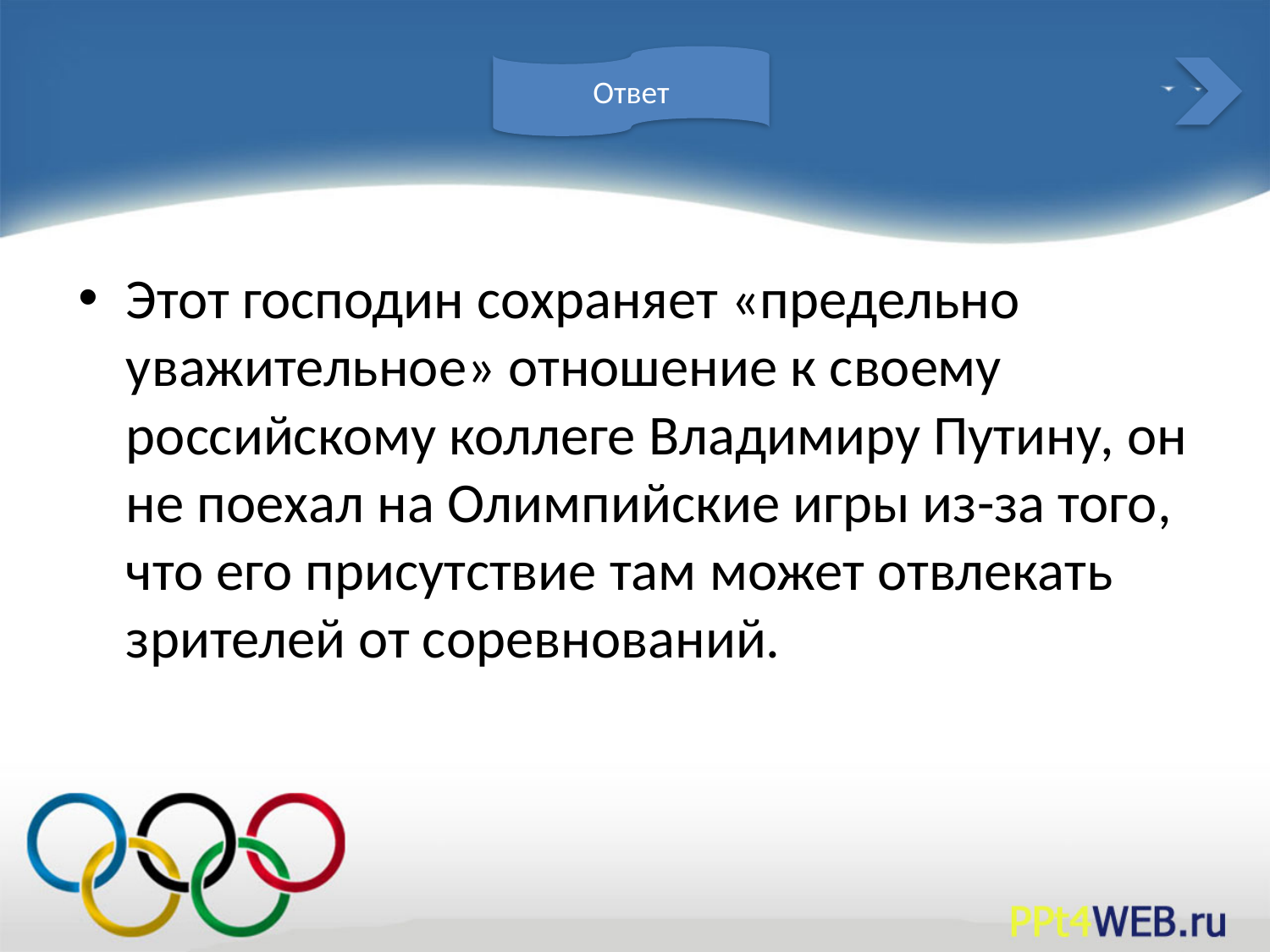

#
Ответ

Этот господин сохраняет «предельно уважительное» отношение к своему российскому коллеге Владимиру Путину, он не поехал на Олимпийские игры из-за того, что его присутствие там может отвлекать зрителей от соревнований.